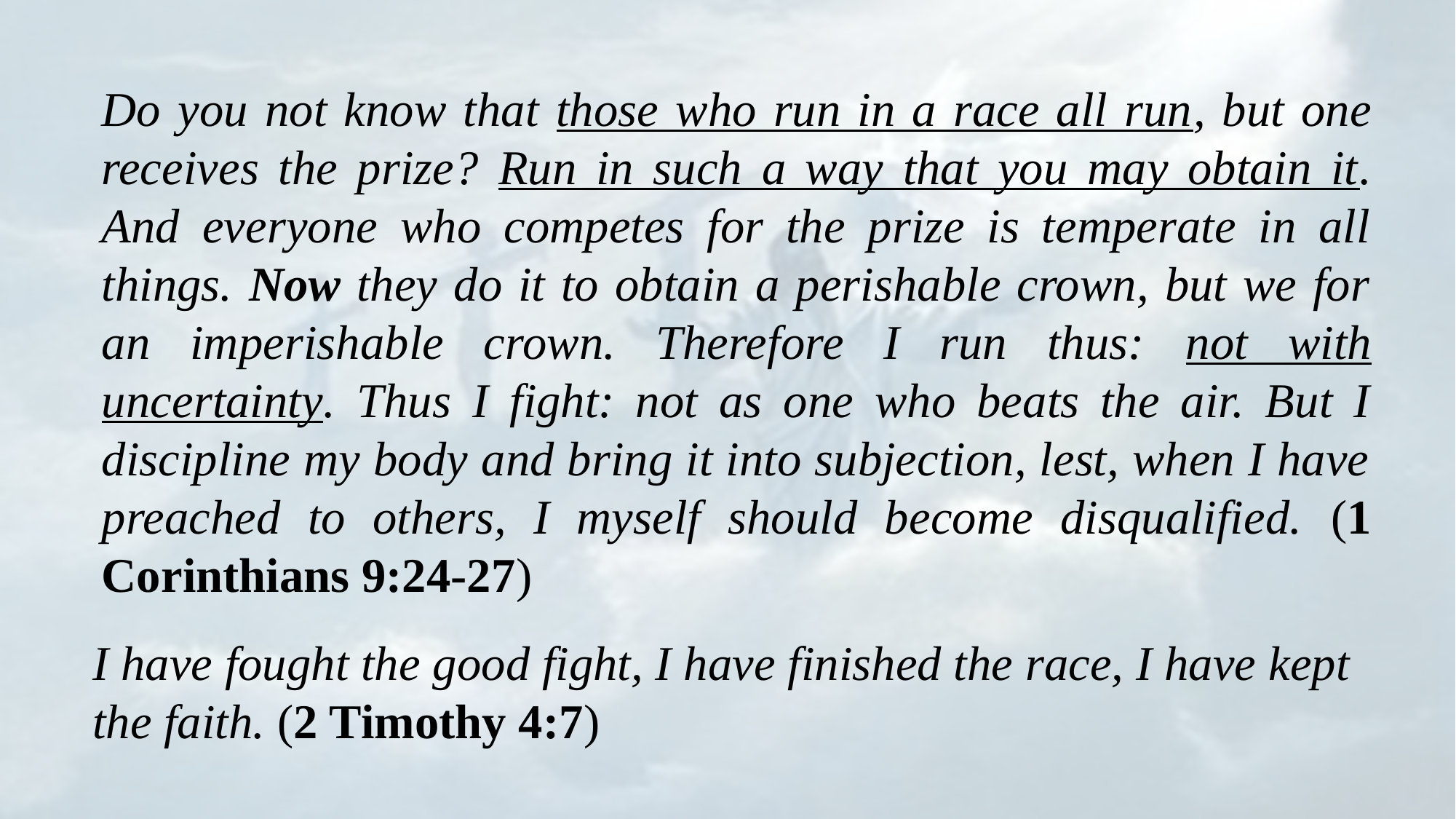

Do you not know that those who run in a race all run, but one receives the prize? Run in such a way that you may obtain it. And everyone who competes for the prize is temperate in all things. Now they do it to obtain a perishable crown, but we for an imperishable crown. Therefore I run thus: not with uncertainty. Thus I fight: not as one who beats the air. But I discipline my body and bring it into subjection, lest, when I have preached to others, I myself should become disqualified. (1 Corinthians 9:24-27)
I have fought the good fight, I have finished the race, I have kept the faith. (2 Timothy 4:7)